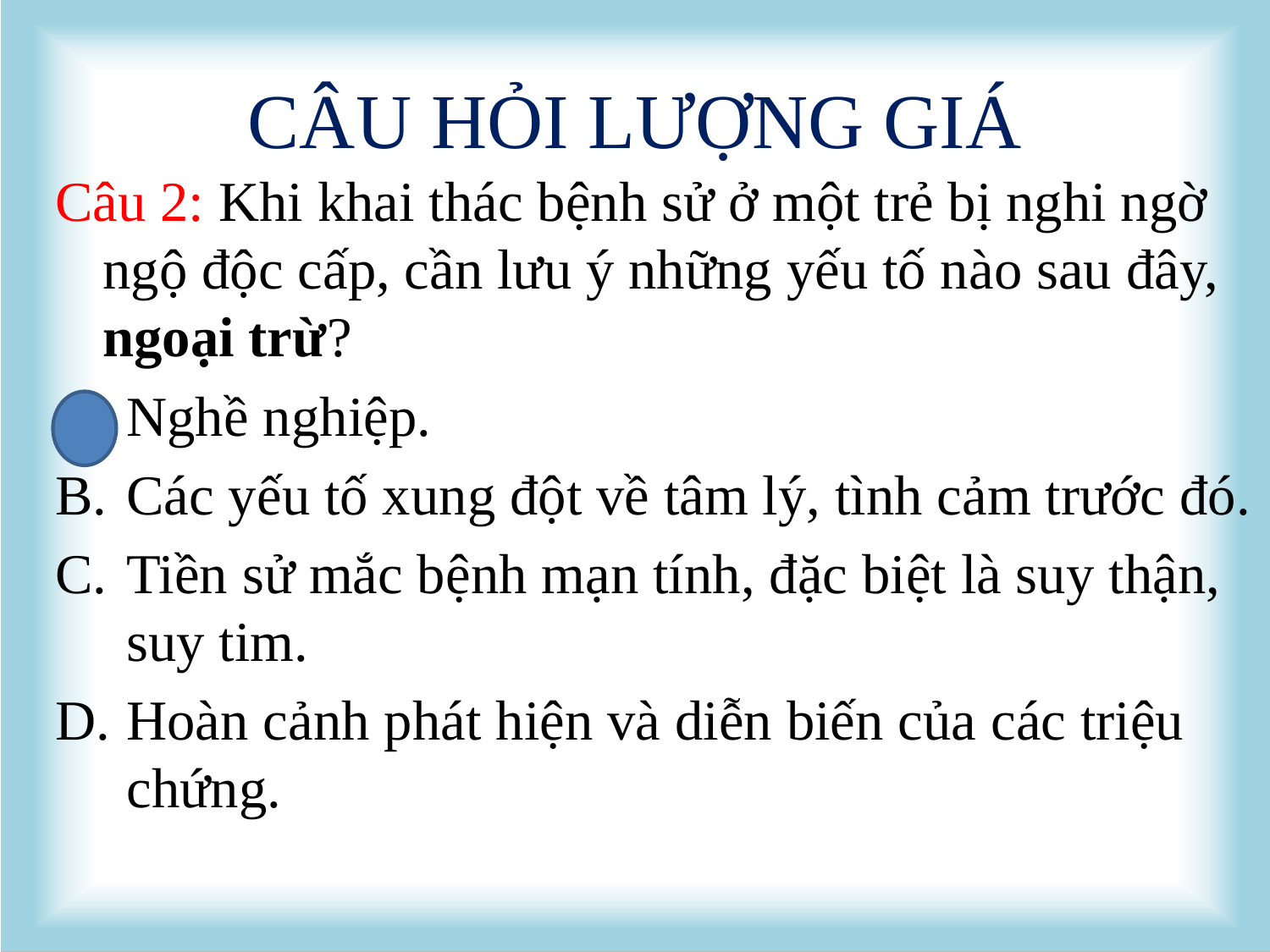

# CÂU HỎI LƯỢNG GIÁ
Câu 2: Khi khai thác bệnh sử ở một trẻ bị nghi ngờ ngộ độc cấp, cần lưu ý những yếu tố nào sau đây, ngoại trừ?
Nghề nghiệp.
Các yếu tố xung đột về tâm lý, tình cảm trước đó.
Tiền sử mắc bệnh mạn tính, đặc biệt là suy thận, suy tim.
Hoàn cảnh phát hiện và diễn biến của các triệu chứng.